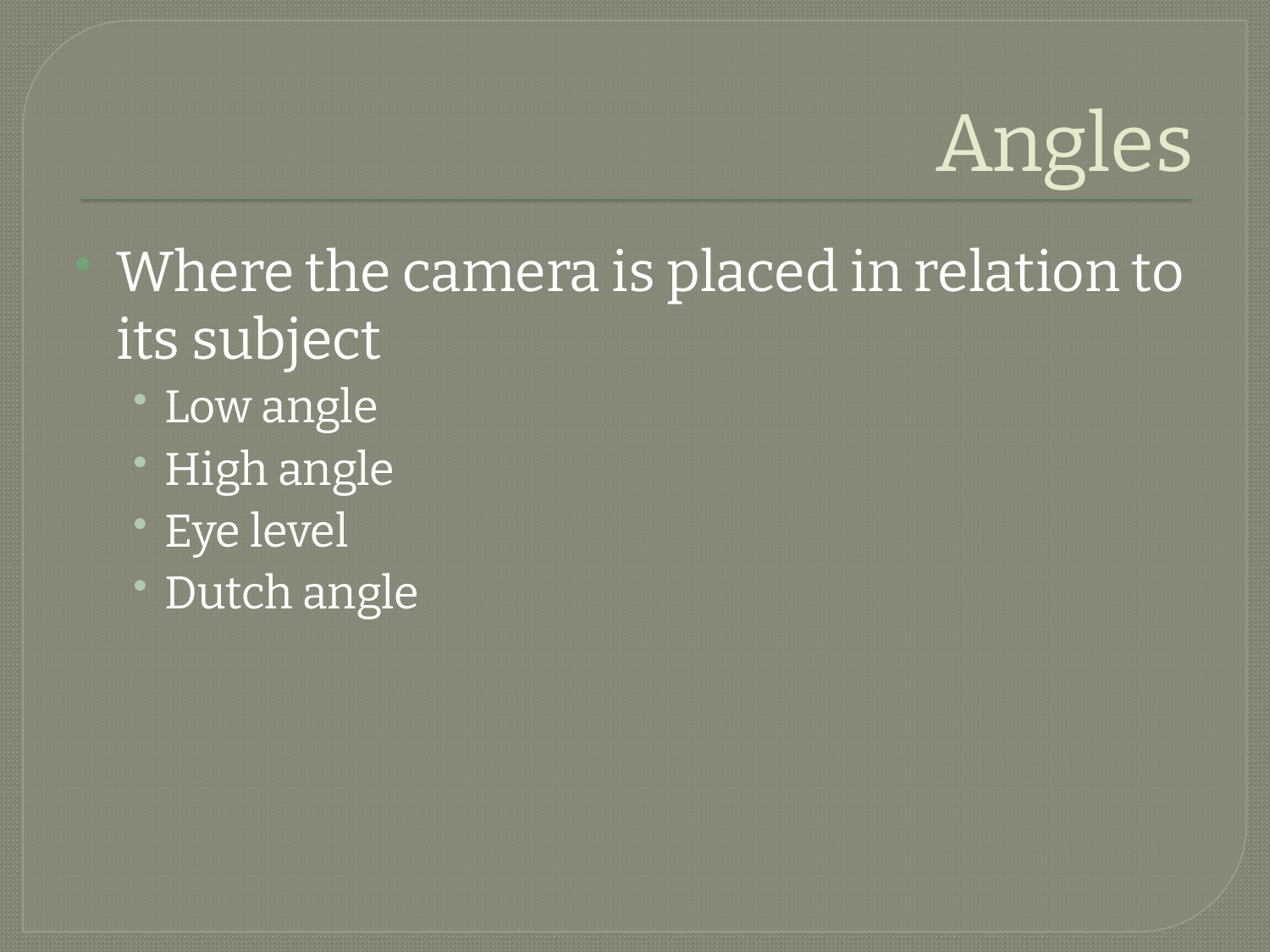

# Angles
Where the camera is placed in relation to its subject
Low angle
High angle
Eye level
Dutch angle